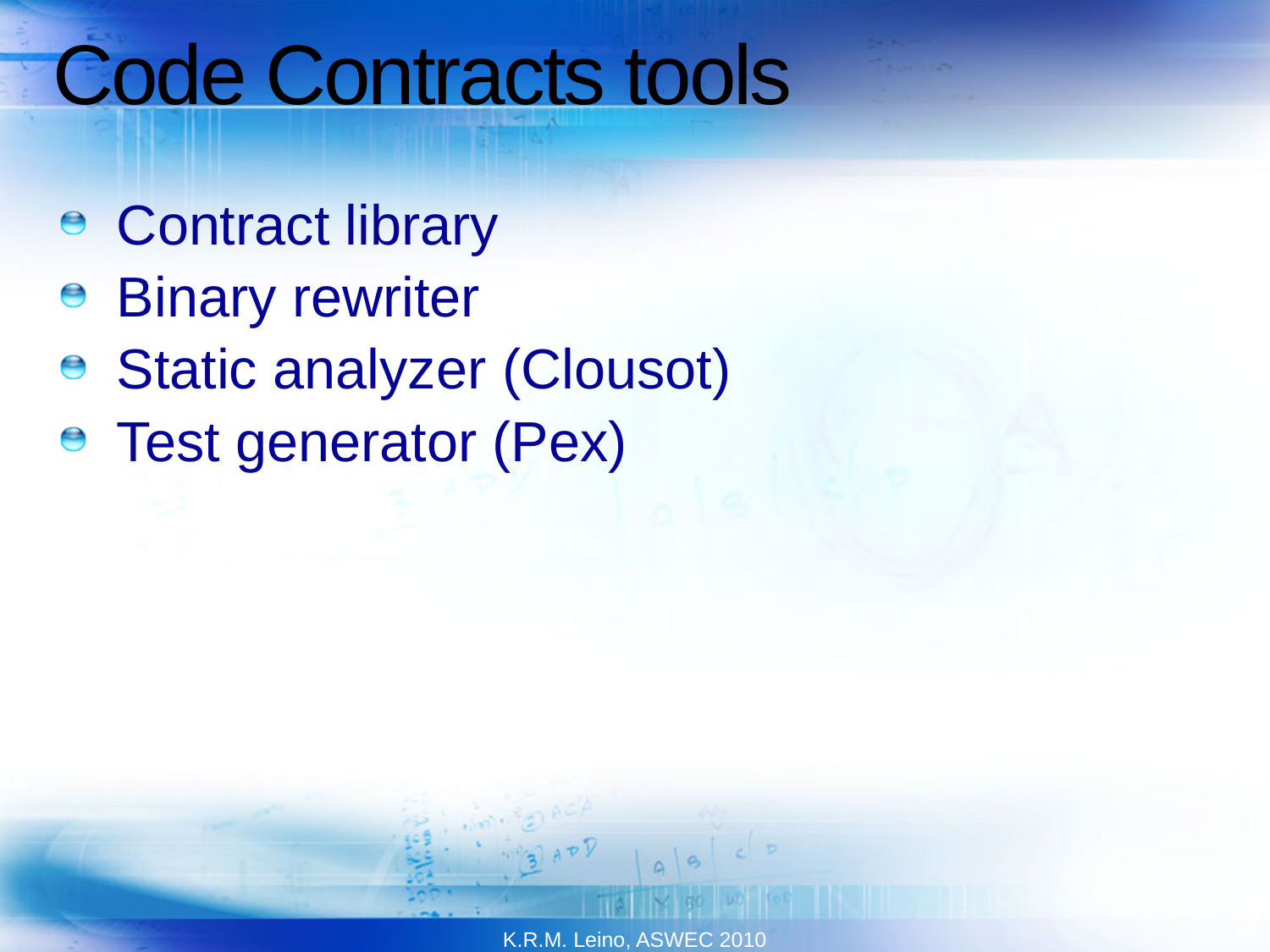

# Code Contracts tools
Contract library
Binary rewriter
Static analyzer (Clousot)
Test generator (Pex)
K.R.M. Leino, ASWEC 2010